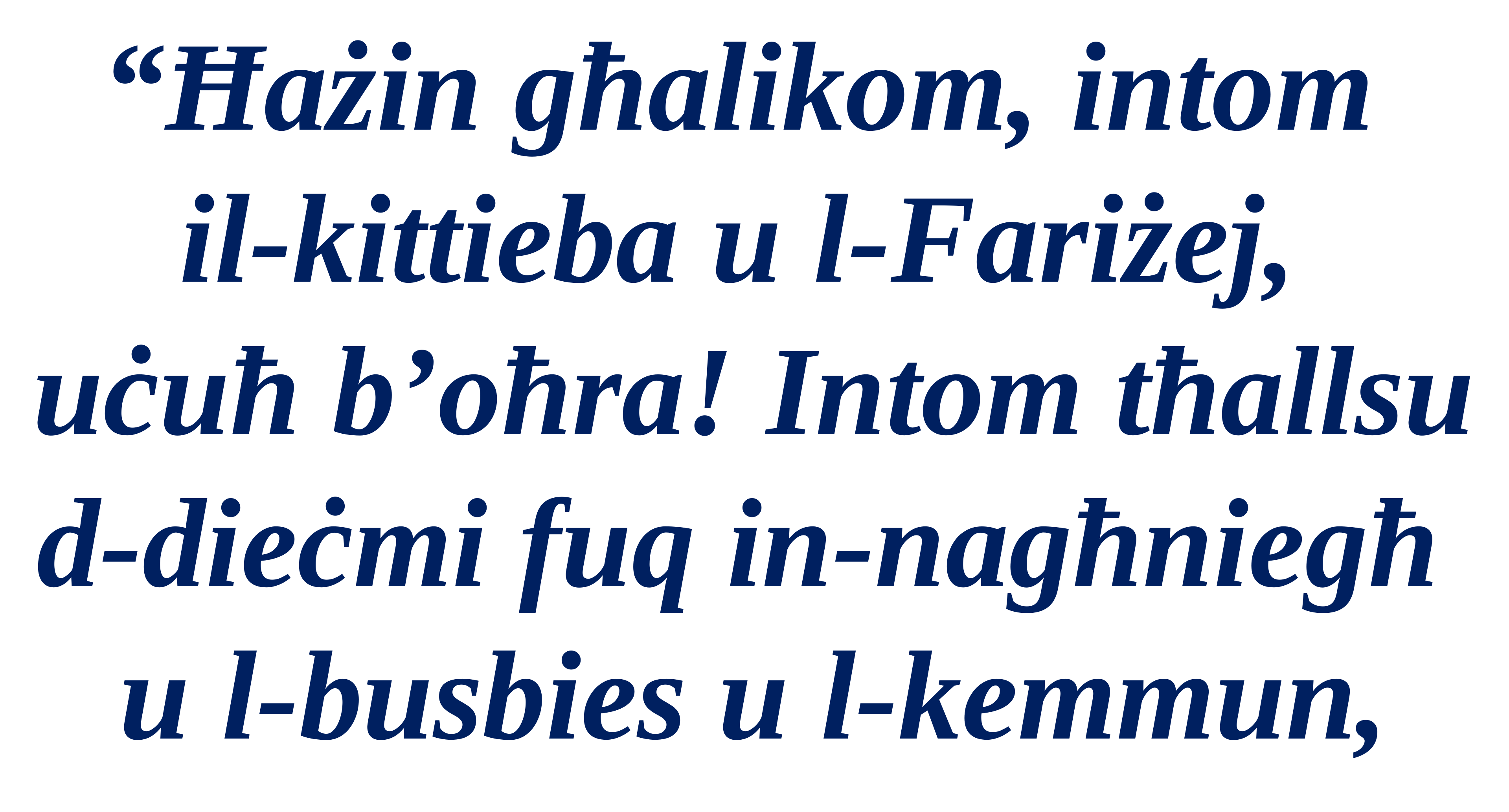

“Ħażin għalikom, intom
il-kittieba u l-Fariżej,
uċuħ b’oħra! Intom tħallsu
d-dieċmi fuq in-nagħniegħ
u l-busbies u l-kemmun,